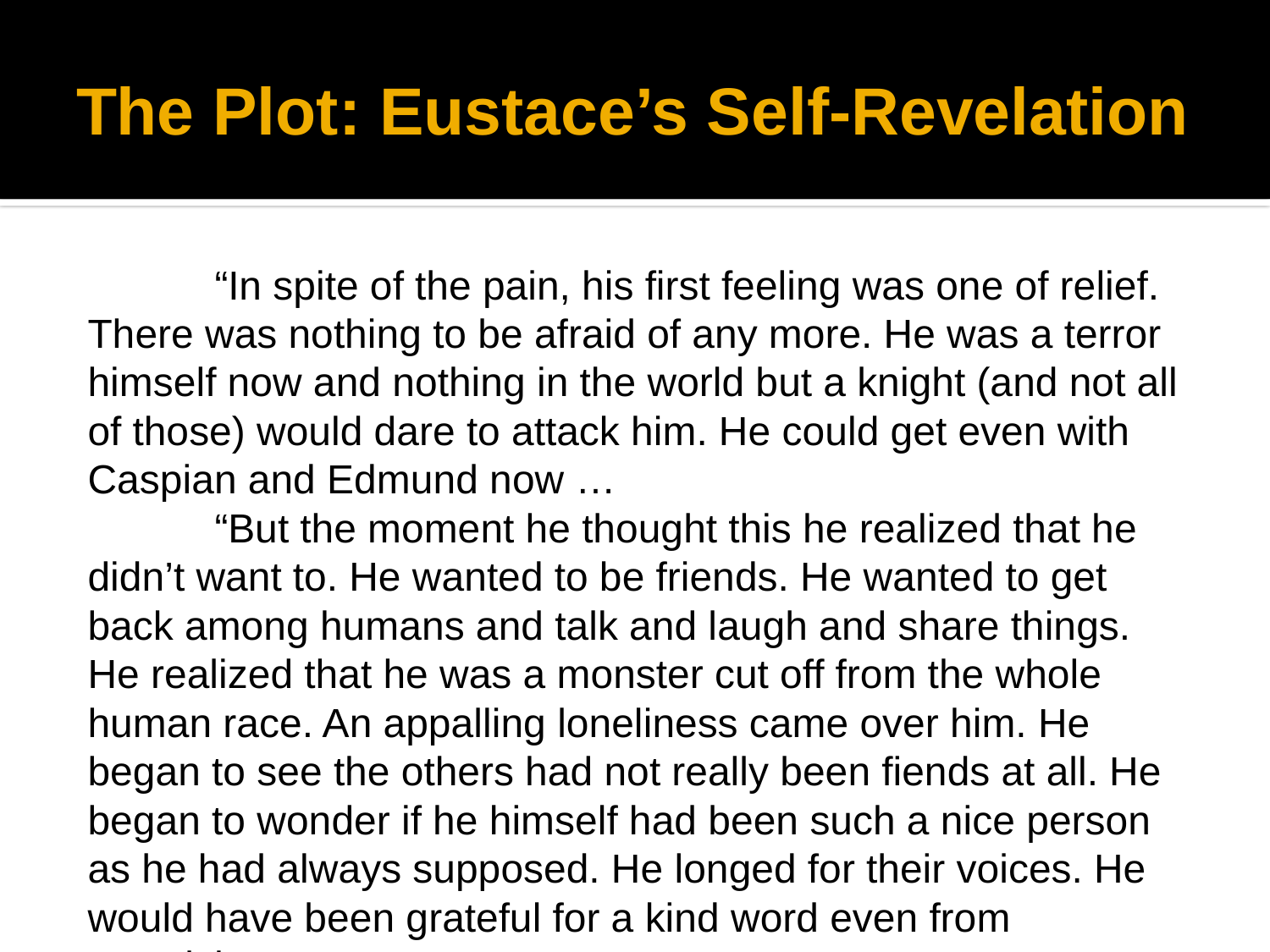

# The Plot: Eustace’s Self-Revelation
	“In spite of the pain, his first feeling was one of relief. There was nothing to be afraid of any more. He was a terror himself now and nothing in the world but a knight (and not all of those) would dare to attack him. He could get even with Caspian and Edmund now …
	“But the moment he thought this he realized that he didn’t want to. He wanted to be friends. He wanted to get back among humans and talk and laugh and share things. He realized that he was a monster cut off from the whole human race. An appalling loneliness came over him. He began to see the others had not really been fiends at all. He began to wonder if he himself had been such a nice person as he had always supposed. He longed for their voices. He would have been grateful for a kind word even from Reepicheep.”